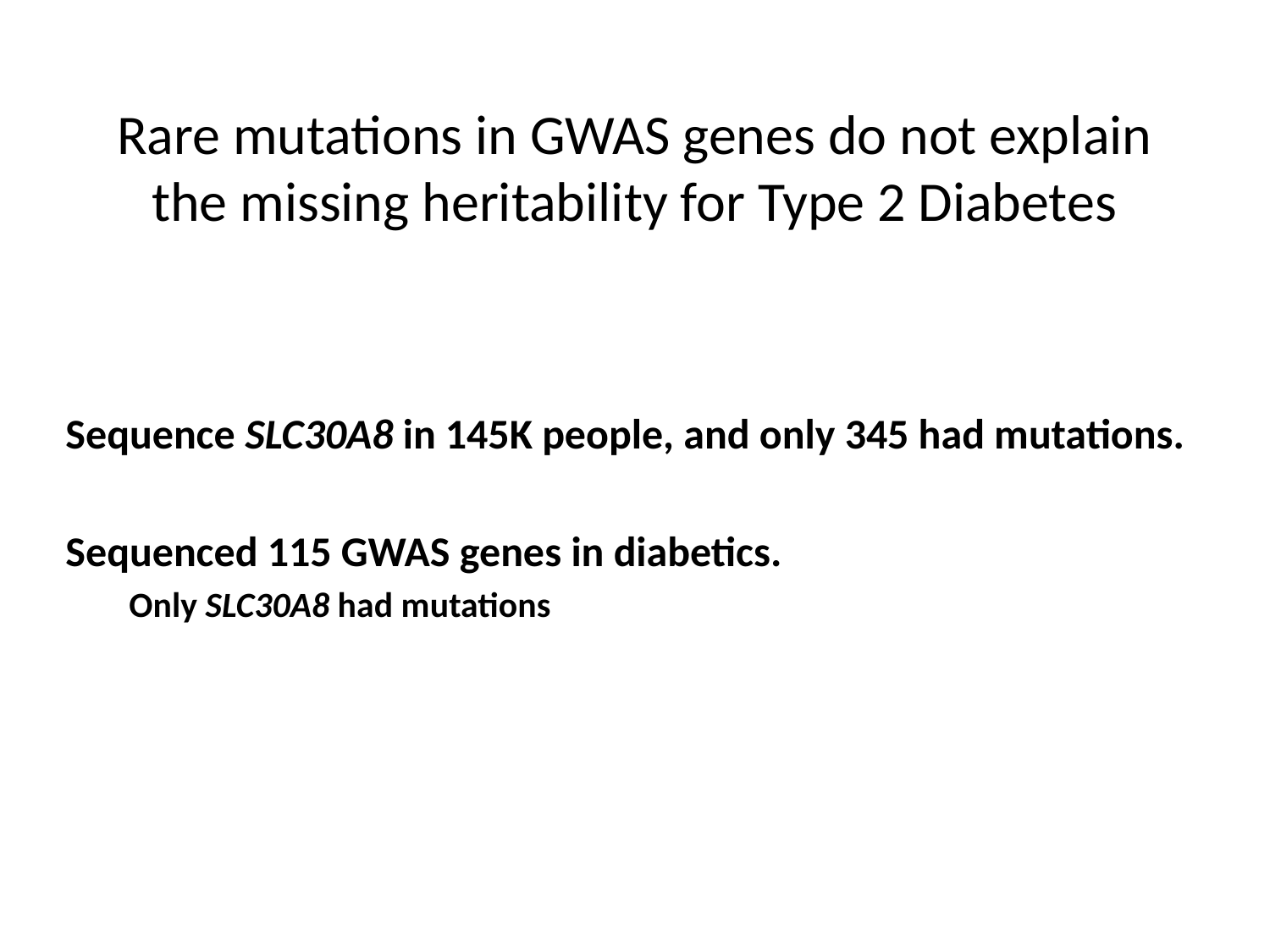

# Rare mutations in GWAS genes do not explain the missing heritability for Type 2 Diabetes

Sequence SLC30A8 in 145K people, and only 345 had mutations.

Sequenced 115 GWAS genes in diabetics.
Only SLC30A8 had mutations